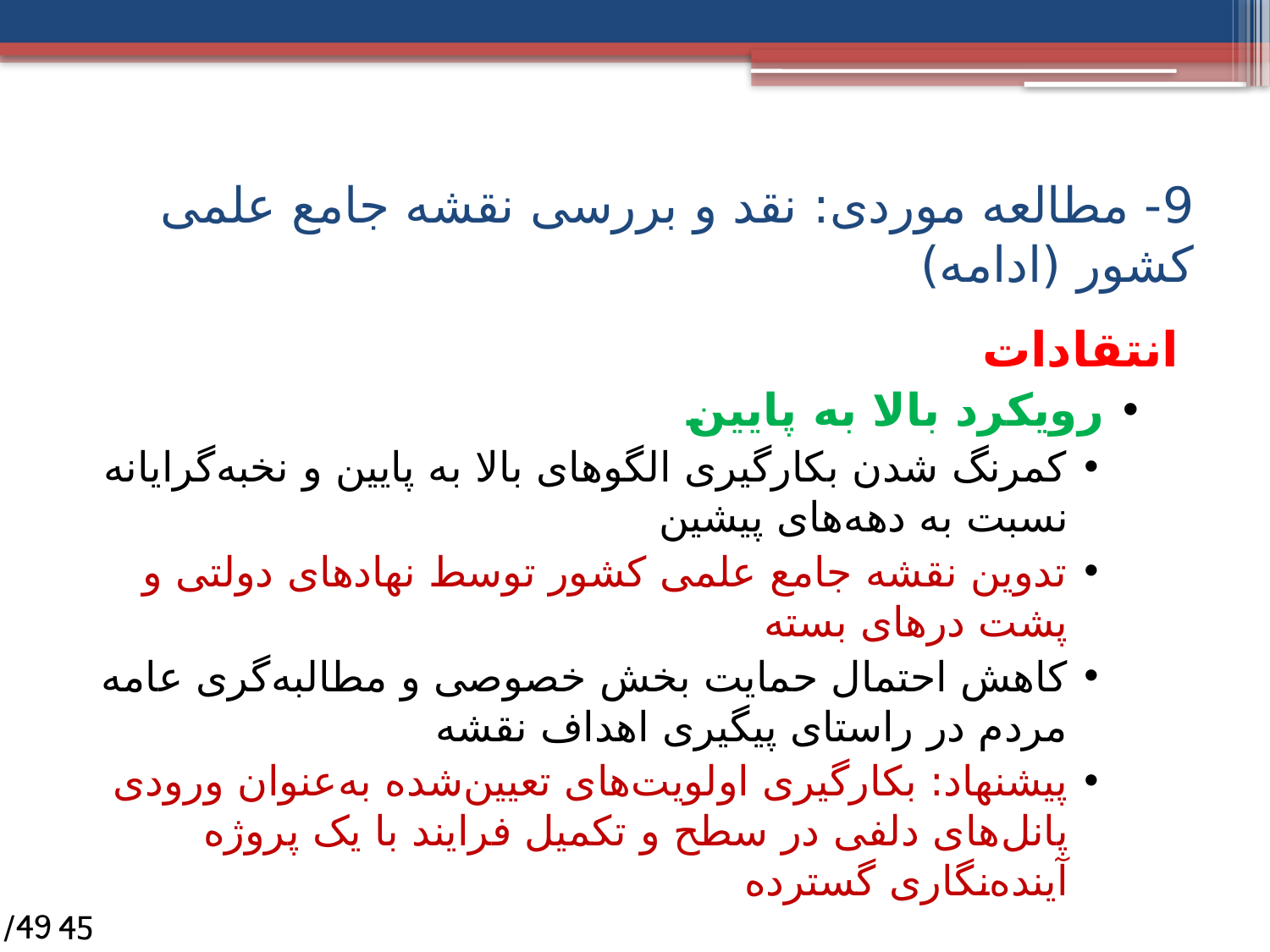

# 9- مطالعه موردی: نقد و بررسی نقشه جامع علمی کشور (ادامه)
انتقادات
رویکرد بالا به پایین
کمرنگ شدن بکارگیری الگوهای بالا به پایین و نخبه‌گرایانه نسبت به دهه‌های پیشین
تدوین نقشه جامع علمی کشور توسط نهادهای دولتی و پشت درهای بسته
کاهش احتمال حمایت بخش خصوصی و مطالبه‌گری عامه مردم در راستای پیگیری اهداف نقشه
پیشنهاد: بکارگیری اولویت‌های تعیین‌شده به‌عنوان ورودی پانل‌های دلفی در سطح و تکمیل فرایند با یک پروژه آینده‌نگاری گسترده
/49
45